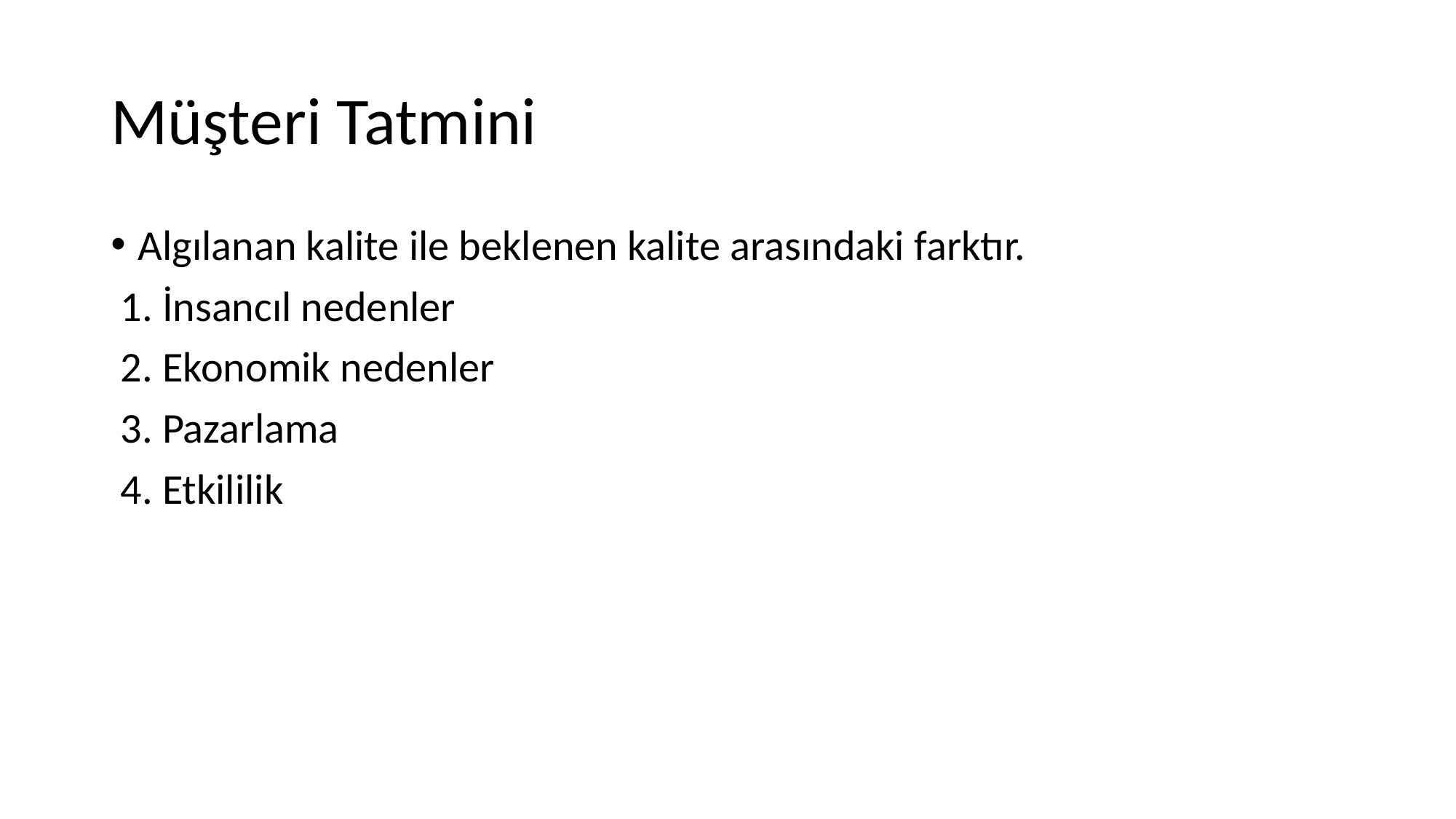

# Müşteri Tatmini
Algılanan kalite ile beklenen kalite arasındaki farktır.
 1. İnsancıl nedenler
 2. Ekonomik nedenler
 3. Pazarlama
 4. Etkililik